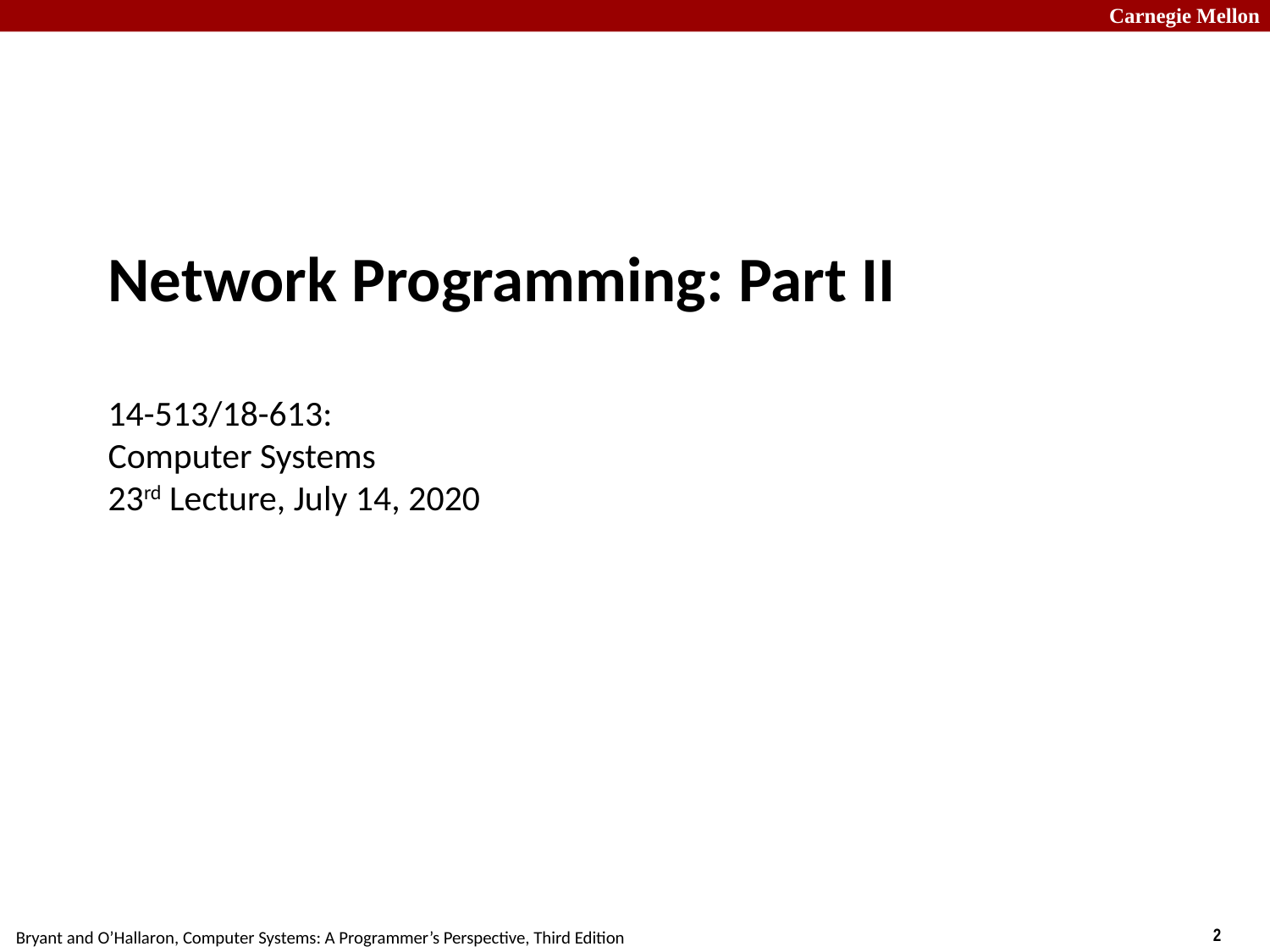

# Network Programming: Part II 14-513/18-613: Computer Systems 23rd Lecture, July 14, 2020